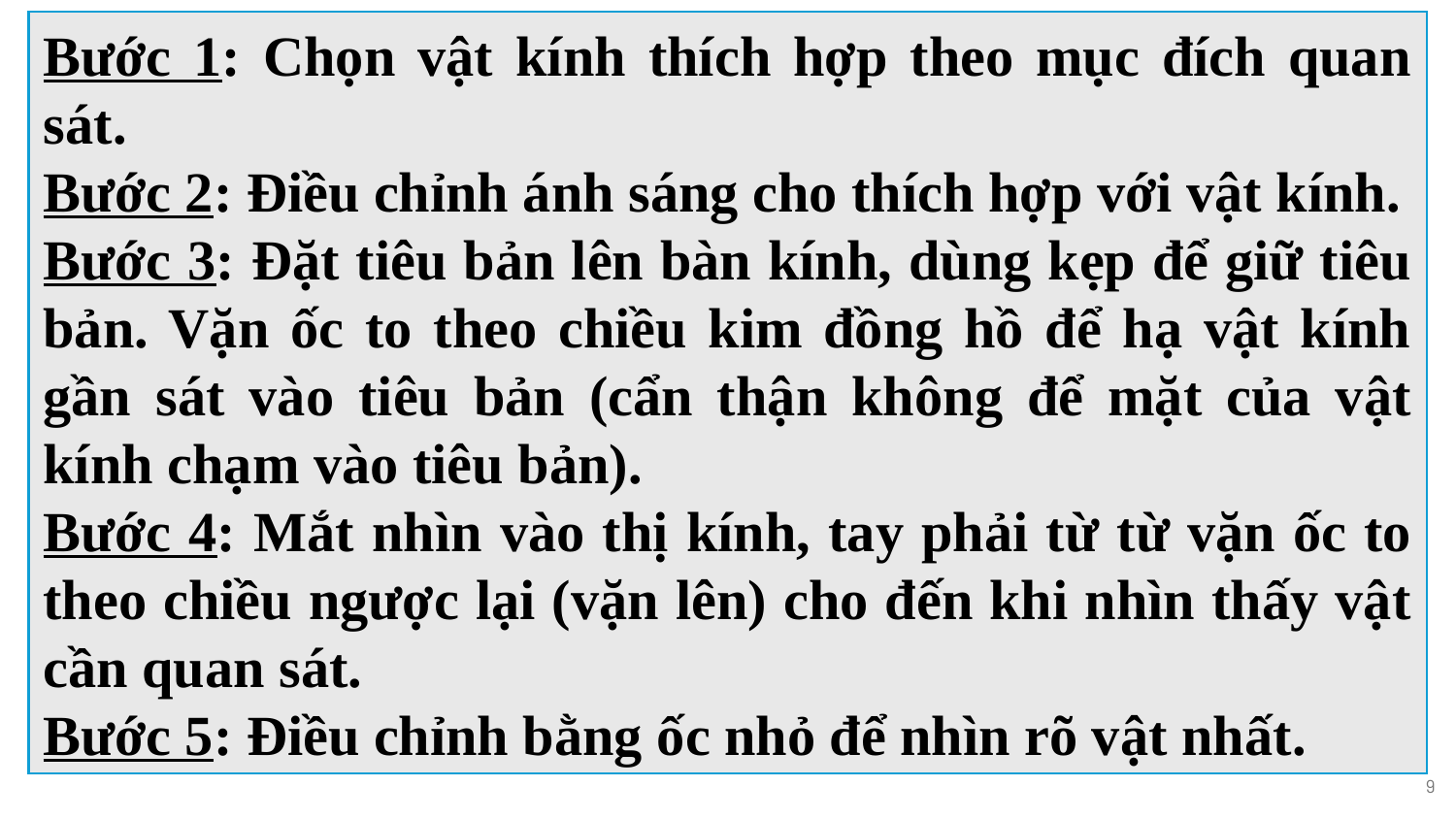

Bước 1: Chọn vật kính thích hợp theo mục đích quan sát.
Bước 2: Điều chỉnh ánh sáng cho thích hợp với vật kính.
Bước 3: Đặt tiêu bản lên bàn kính, dùng kẹp để giữ tiêu bản. Vặn ốc to theo chiều kim đồng hồ để hạ vật kính gần sát vào tiêu bản (cẩn thận không để mặt của vật kính chạm vào tiêu bản).
Bước 4: Mắt nhìn vào thị kính, tay phải từ từ vặn ốc to theo chiều ngược lại (vặn lên) cho đến khi nhìn thấy vật cần quan sát.
Bước 5: Điều chỉnh bằng ốc nhỏ để nhìn rõ vật nhất.
# Cách sử dụng kính hiển vi quang học
9